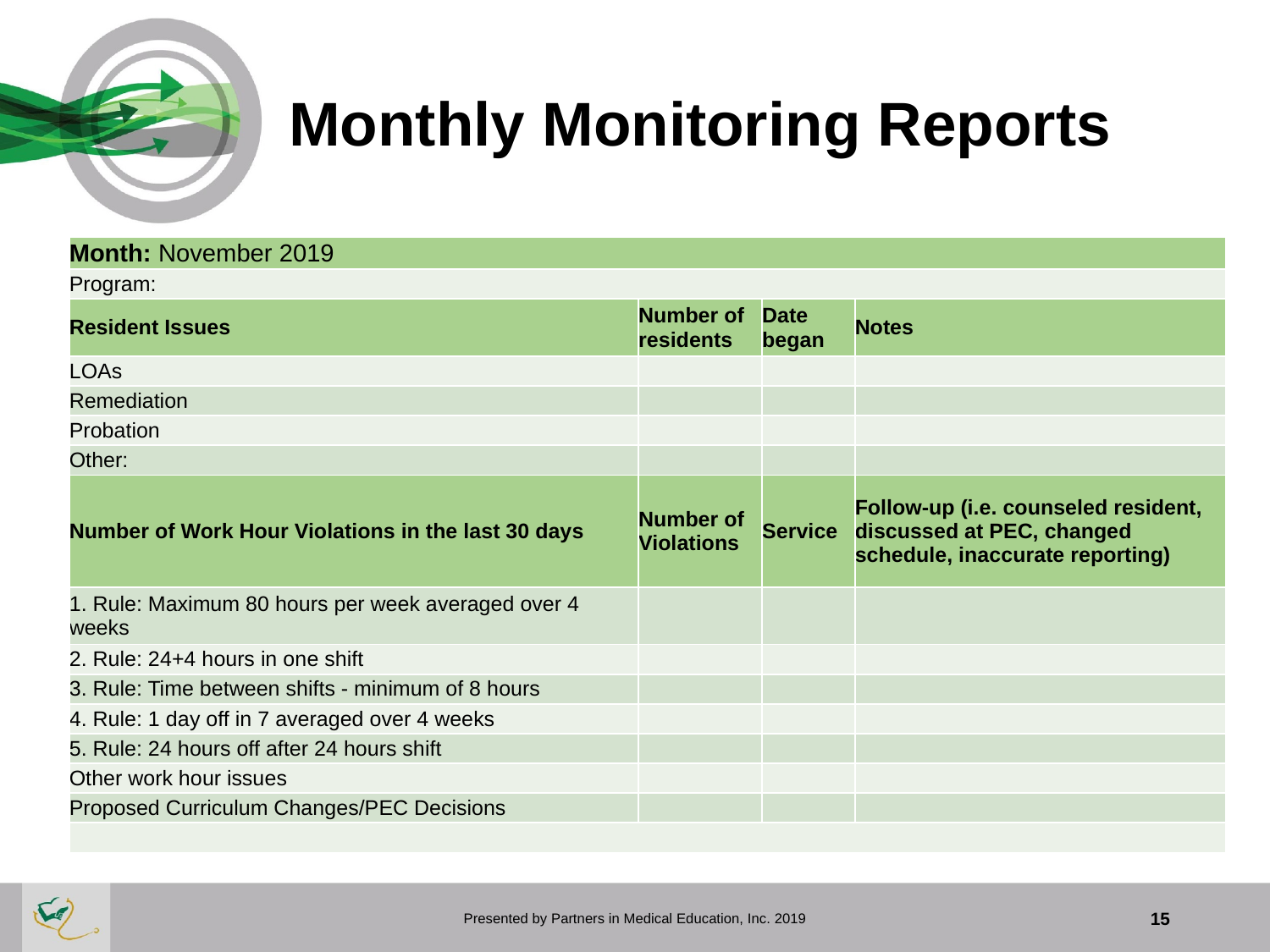

# Monthly Monitoring Reports
| Month: November 2019 |  |  |  |
| --- | --- | --- | --- |
| Program: |  |  |  |
| Resident Issues | Number of residents | Date began | Notes |
| LOAs |  |  |  |
| Remediation |  |  |  |
| Probation |  |  |  |
| Other: |  |  |  |
| Number of Work Hour Violations in the last 30 days | Number of Violations | Service | Follow-up (i.e. counseled resident, discussed at PEC, changed schedule, inaccurate reporting) |
| 1. Rule: Maximum 80 hours per week averaged over 4 weeks |  |  |  |
| 2. Rule: 24+4 hours in one shift |  |  |  |
| 3. Rule: Time between shifts - minimum of 8 hours |  |  |  |
| 4. Rule: 1 day off in 7 averaged over 4 weeks |  |  |  |
| 5. Rule: 24 hours off after 24 hours shift |  |  |  |
| Other work hour issues |  |  |  |
| Proposed Curriculum Changes/PEC Decisions |  |  |  |
|  |  |  |  |

Presented by Partners in Medical Education, Inc. 2019
15